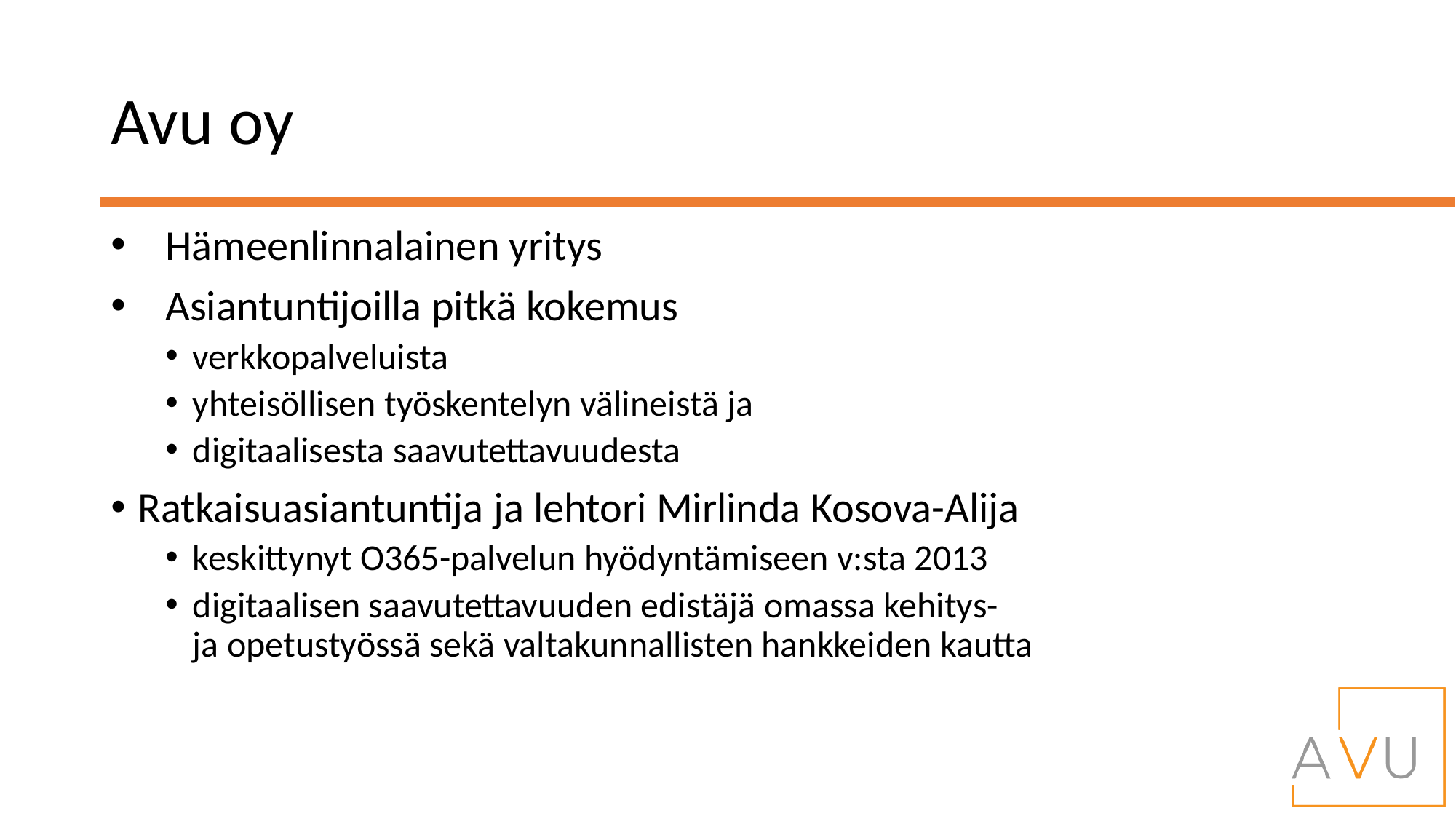

# Avu oy
Hämeenlinnalainen yritys
Asiantuntijoilla pitkä kokemus
verkkopalveluista
yhteisöllisen työskentelyn välineistä ja
digitaalisesta saavutettavuudesta
Ratkaisuasiantuntija ja lehtori Mirlinda Kosova-Alija
keskittynyt O365-palvelun hyödyntämiseen v:sta 2013
digitaalisen saavutettavuuden edistäjä omassa kehitys- ja opetustyössä sekä valtakunnallisten hankkeiden kautta